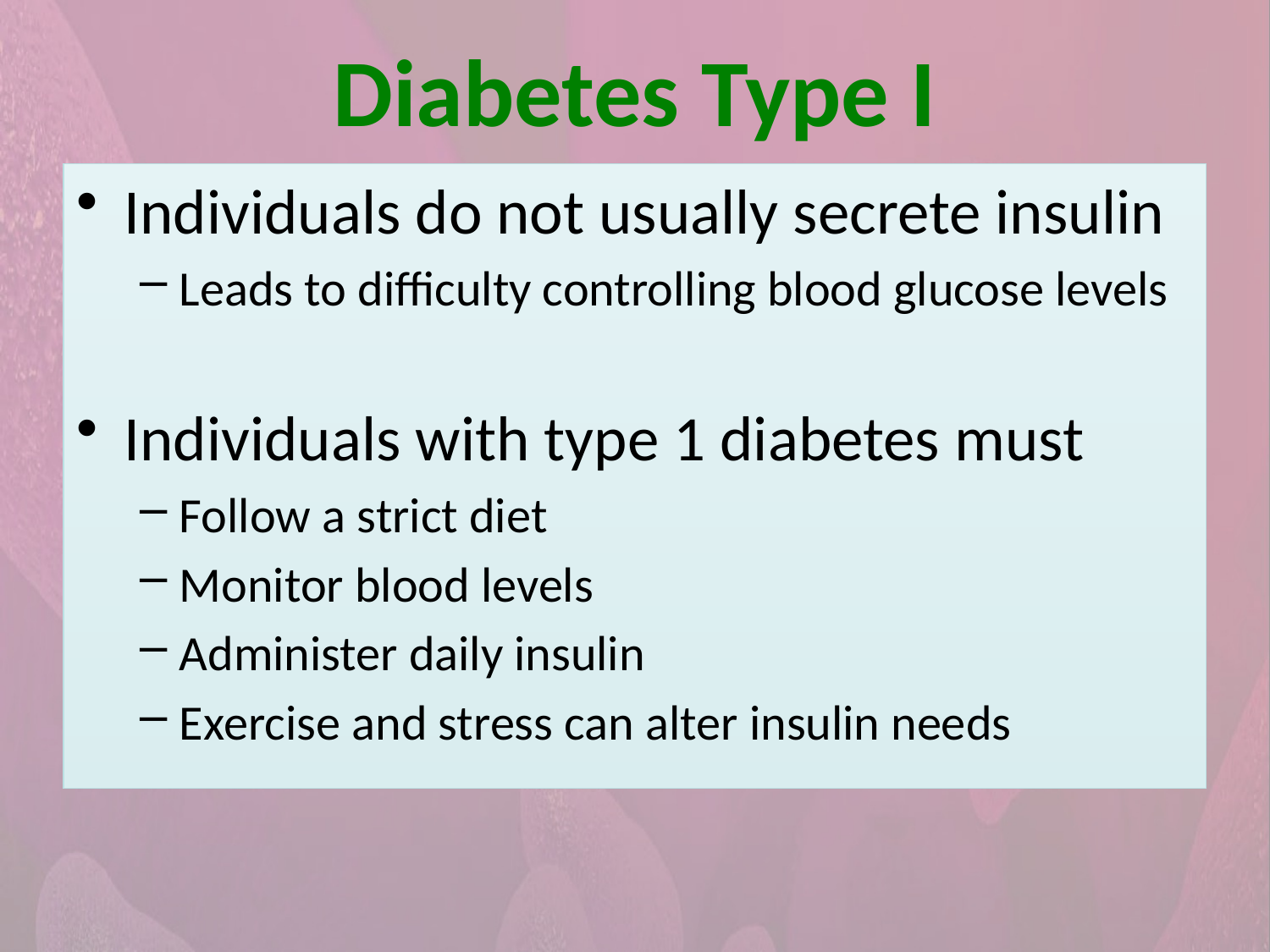

Diabetes Type I
Individuals do not usually secrete insulin
Leads to difficulty controlling blood glucose levels

Individuals with type 1 diabetes must
Follow a strict diet
Monitor blood levels
Administer daily insulin
Exercise and stress can alter insulin needs